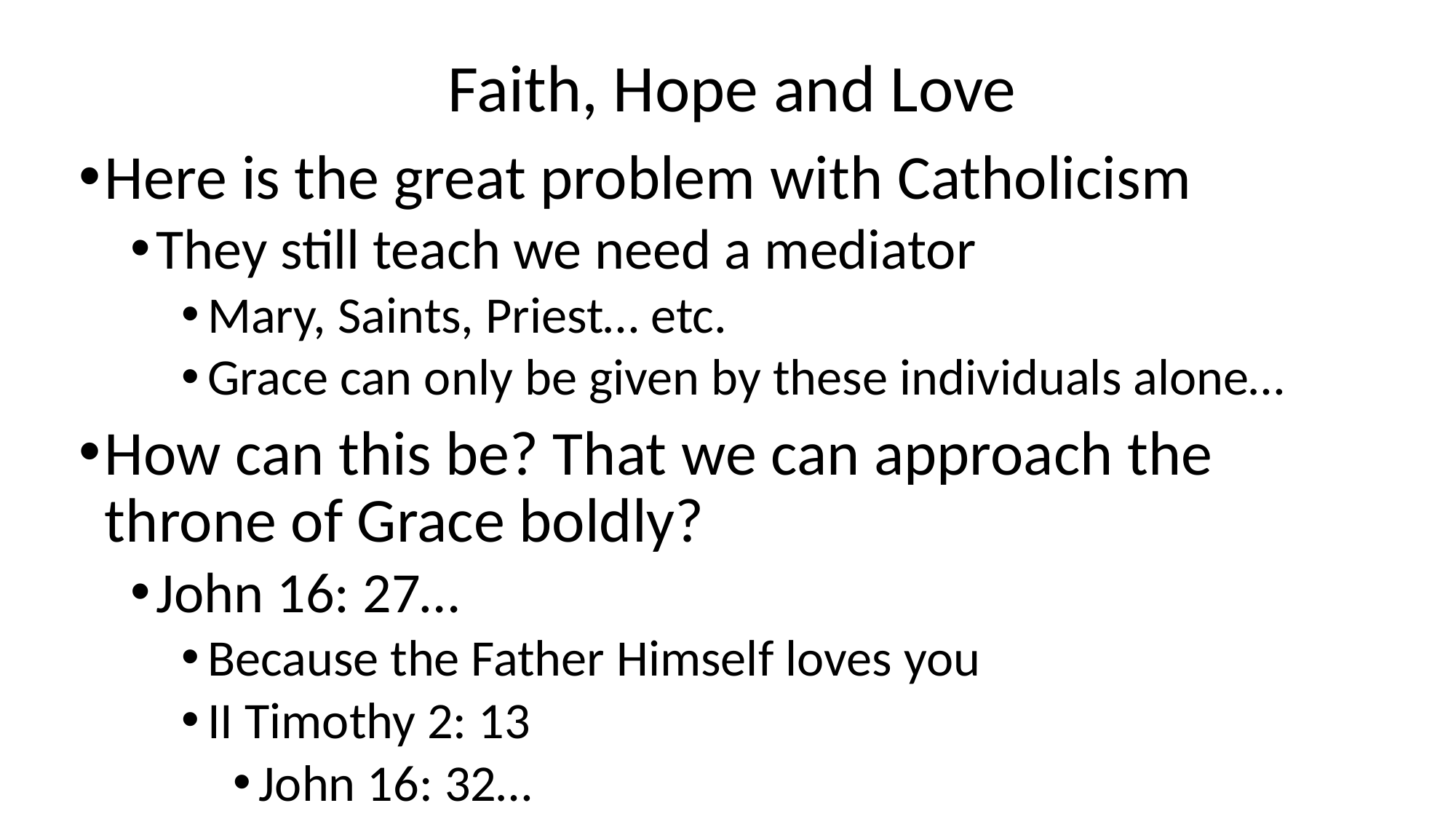

# Faith, Hope and Love
Here is the great problem with Catholicism
They still teach we need a mediator
Mary, Saints, Priest… etc.
Grace can only be given by these individuals alone…
How can this be? That we can approach the throne of Grace boldly?
John 16: 27…
Because the Father Himself loves you
II Timothy 2: 13
John 16: 32…